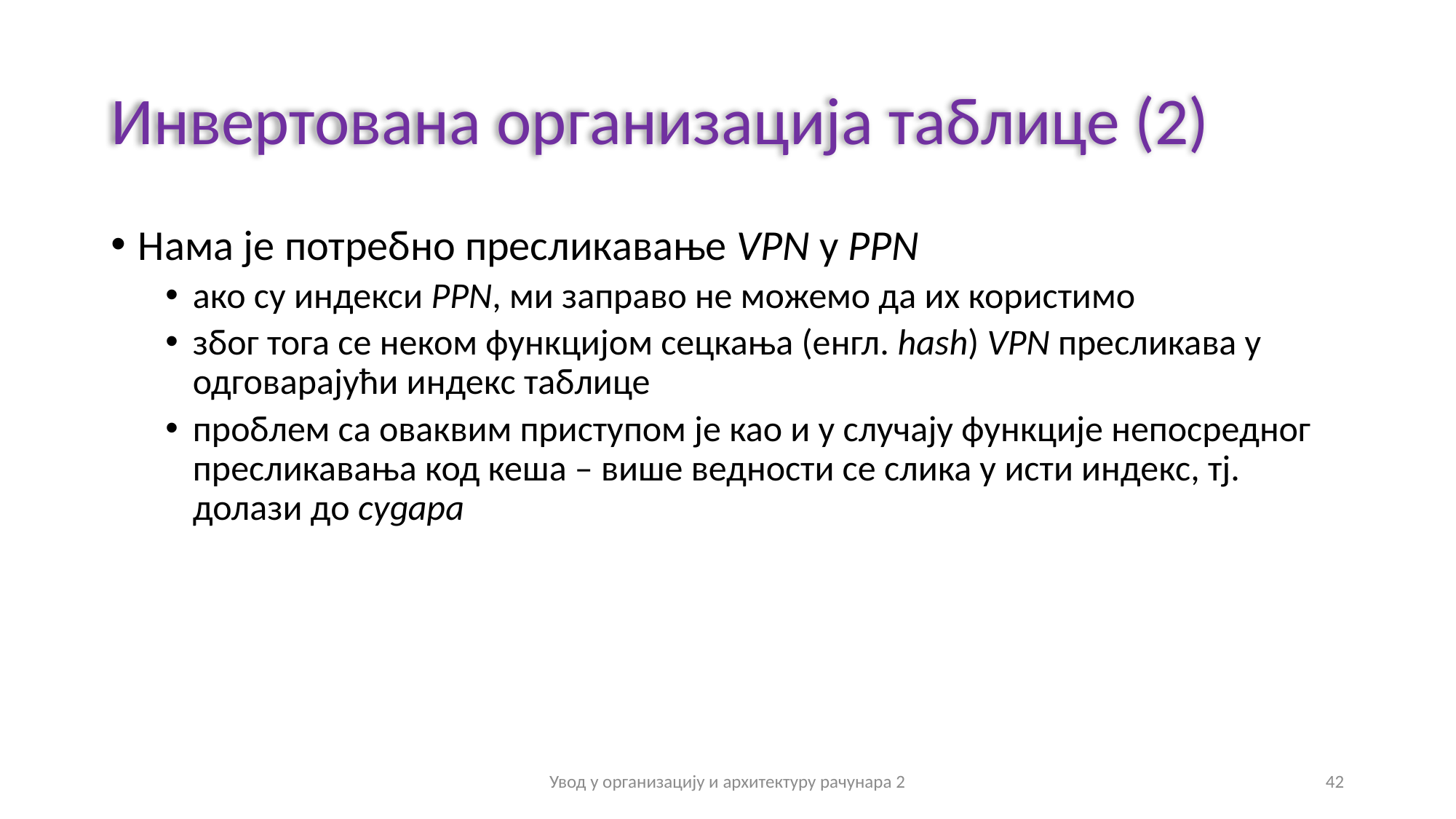

# Инвертована организација таблице (2)
Нама је потребно пресликавање VPN у PPN
ако су индекси PPN, ми заправо не можемо да их користимо
због тога се неком функцијом сецкања (енгл. hash) VPN пресликава у одговарајући индекс таблице
проблем са оваквим приступом је као и у случају функције непосредног пресликавања код кеша – више ведности се слика у исти индекс, тј. долази до судара
Увод у организацију и архитектуру рачунара 2
42